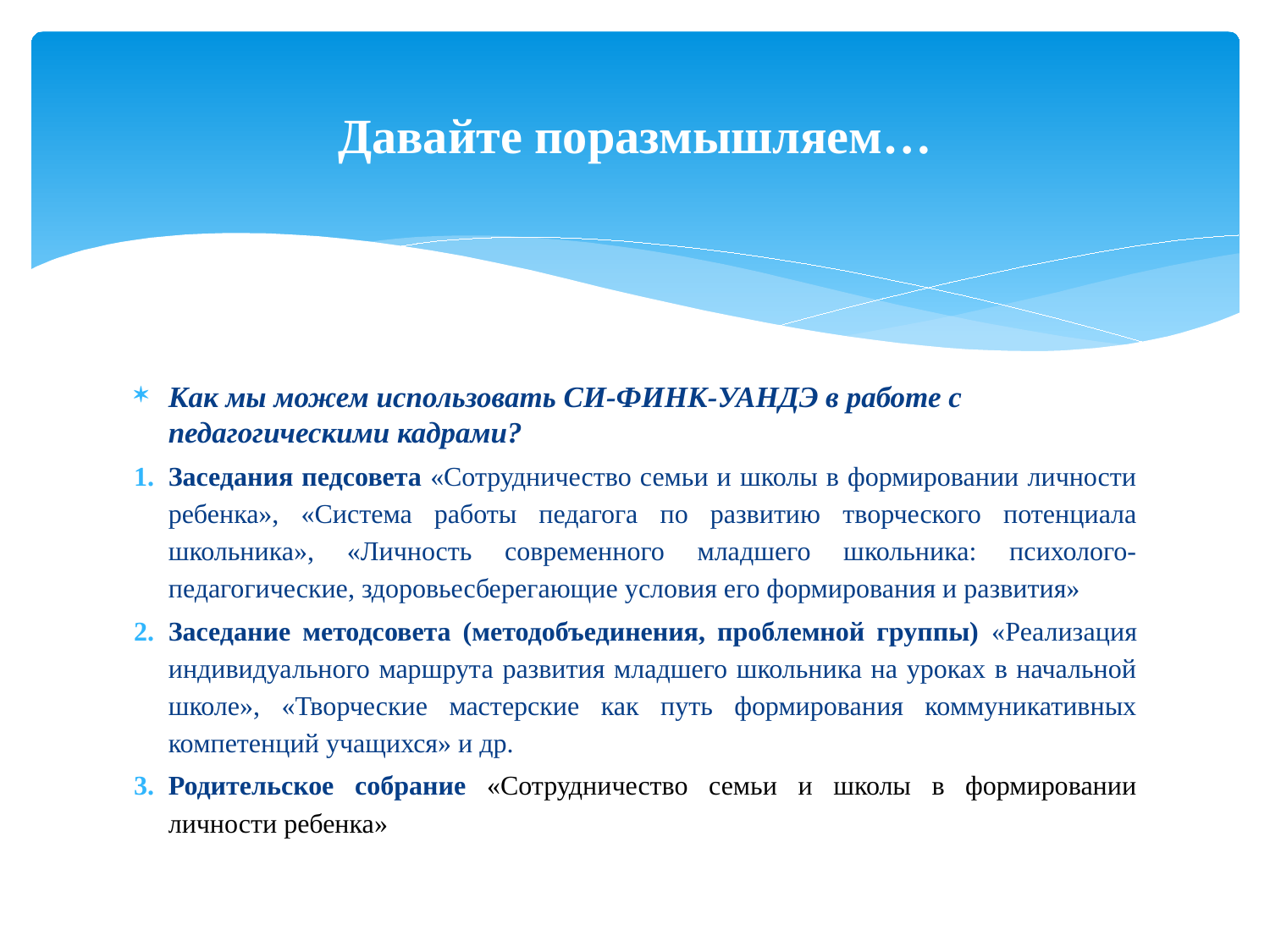

# Давайте поразмышляем…
Как мы можем использовать СИ-ФИНК-УАНДЭ в работе с педагогическими кадрами?
Заседания педсовета «Сотрудничество семьи и школы в формировании личности ребенка», «Система работы педагога по развитию творческого потенциала школьника», «Личность современного младшего школьника: психолого-педагогические, здоровьесберегающие условия его формирования и развития»
Заседание методсовета (методобъединения, проблемной группы) «Реализация индивидуального маршрута развития младшего школьника на уроках в начальной школе», «Творческие мастерские как путь формирования коммуникативных компетенций учащихся» и др.
Родительское собрание «Сотрудничество семьи и школы в формировании личности ребенка»